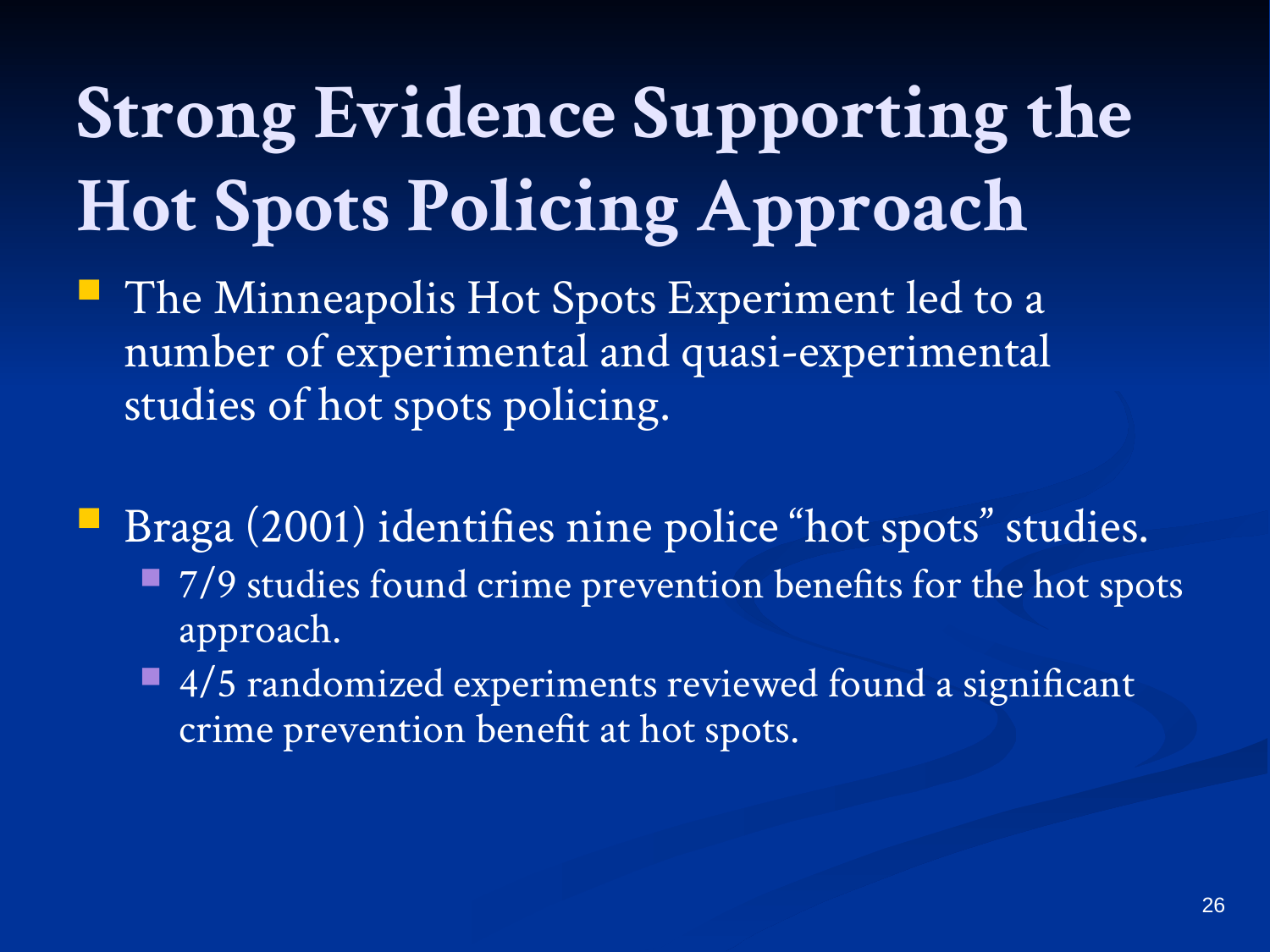

# Strong Evidence Supporting the Hot Spots Policing Approach
The Minneapolis Hot Spots Experiment led to a number of experimental and quasi-experimental studies of hot spots policing.

Braga (2001) identifies nine police “hot spots” studies.
7/9 studies found crime prevention benefits for the hot spots approach.
4/5 randomized experiments reviewed found a significant crime prevention benefit at hot spots.

26